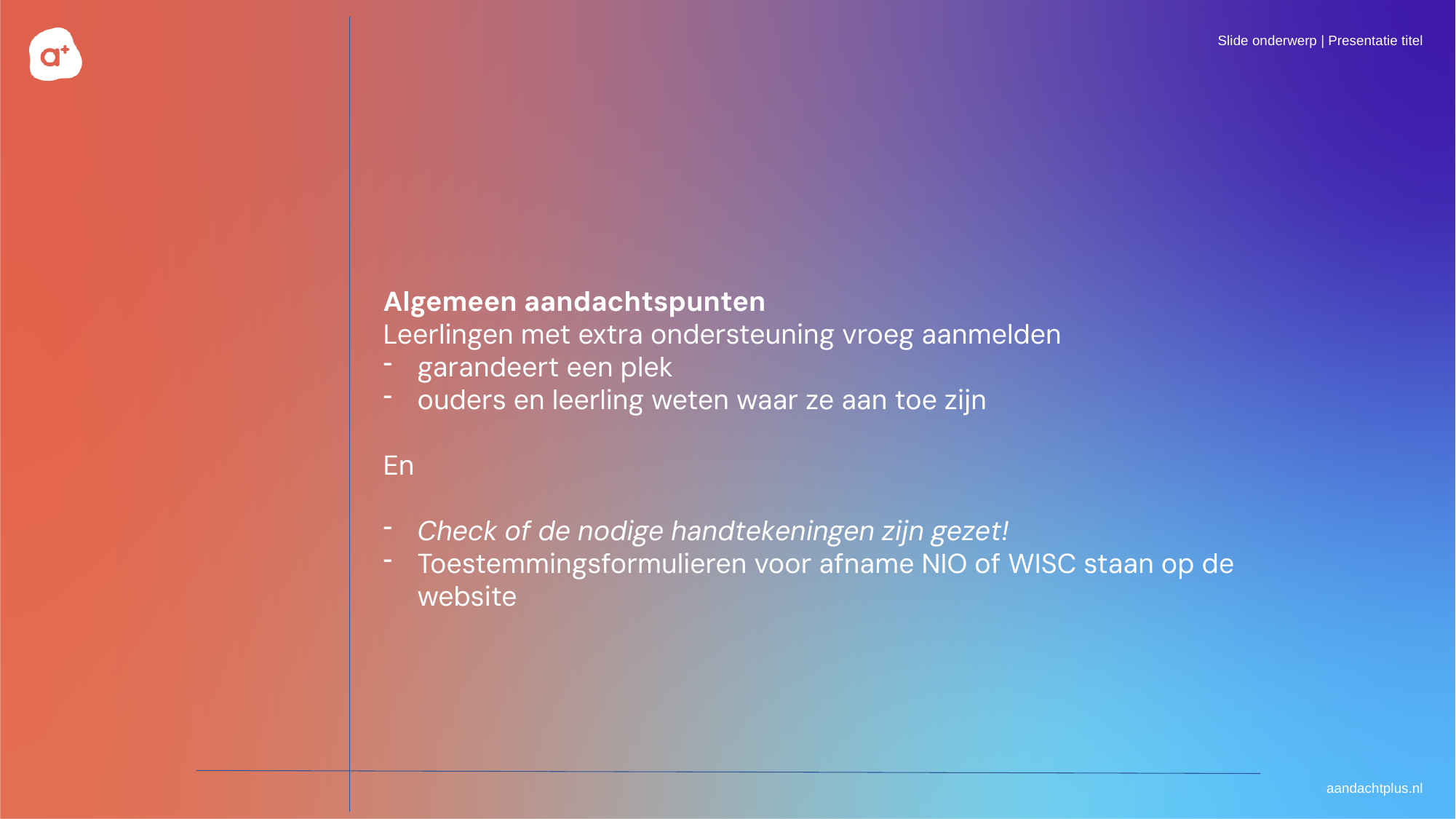

Algemeen aandachtspunten
Leerlingen met extra ondersteuning vroeg aanmelden
garandeert een plek
ouders en leerling weten waar ze aan toe zijn

En

Check of de nodige handtekeningen zijn gezet!
Toestemmingsformulieren voor afname NIO of WISC staan op de website